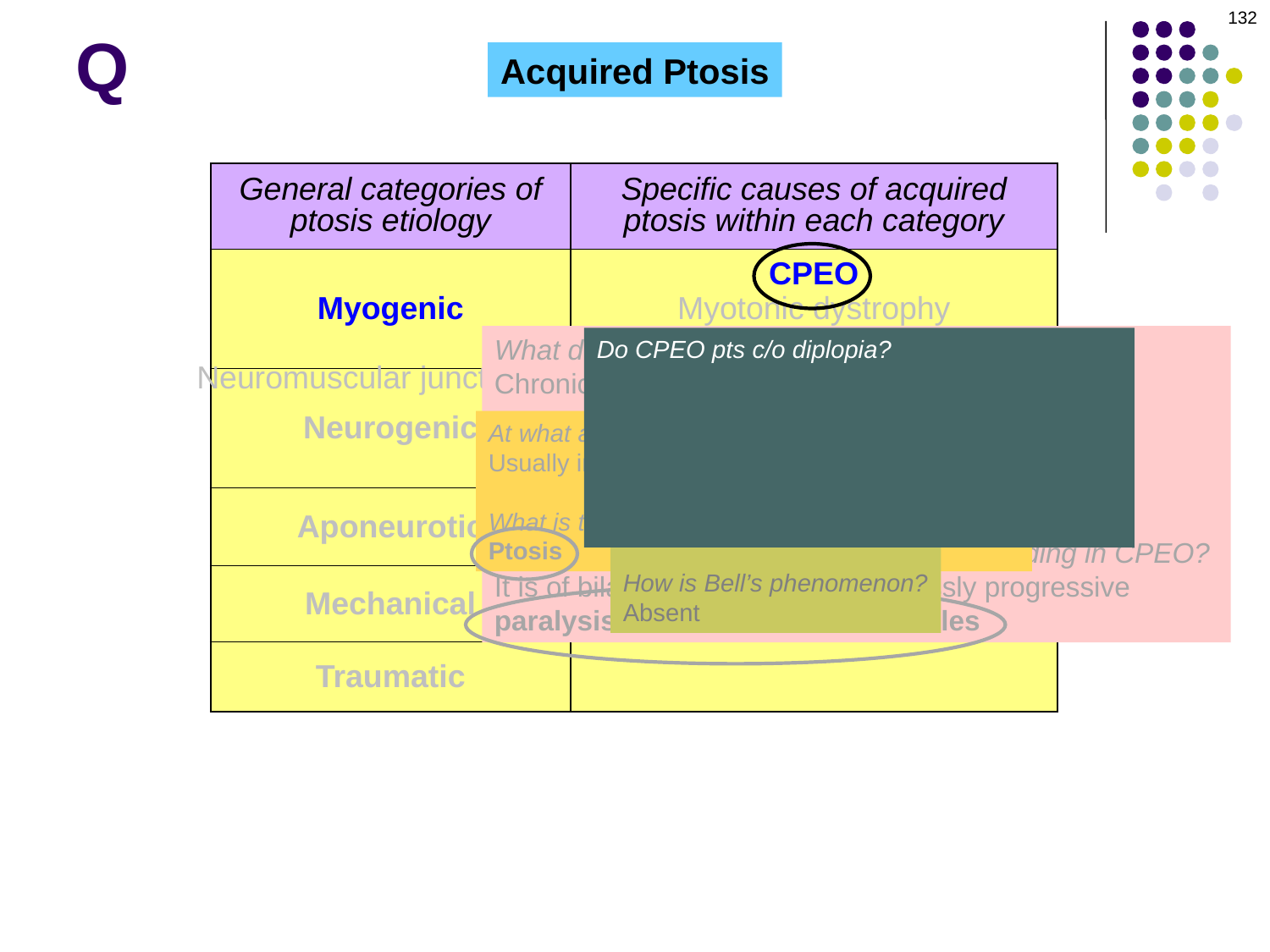

132
Q
Acquired Ptosis
| General categories of ptosis etiology | Specific causes of acquired ptosis within each category |
| --- | --- |
| Myogenic | CPEO Myotonic dystrophy |
| Neurogenic | CN3 palsy Horner’s |
| Aponeurotic | Aponeurotic dehiscence |
| Mechanical | Large chalazion Neoplasm |
| Traumatic |  |

What does CPEO stand for?
Chronic progressive external ophthalmoplegia

In one word, what sort of dz is CPEO?
A  mitochondrial  myopathy

In broad terms, what is the chief clinical finding in CPEO?
It is of bilateral, symmetric, relentlessly progressive paralysis of the extraocular muscles
Do CPEO pts c/o diplopia?
No

Why not?
Because the ophthalmoplegia is symmetric,   the eyes tend to remain in alignment throughout
Neuromuscular junction
MG; botulism
At what age does CPEO begin to manifest?
Usually in the second decade

What is the most common presenting symptom?
Ptosis
How is levator function?
Poor

How is Bell’s phenomenon?
Absent